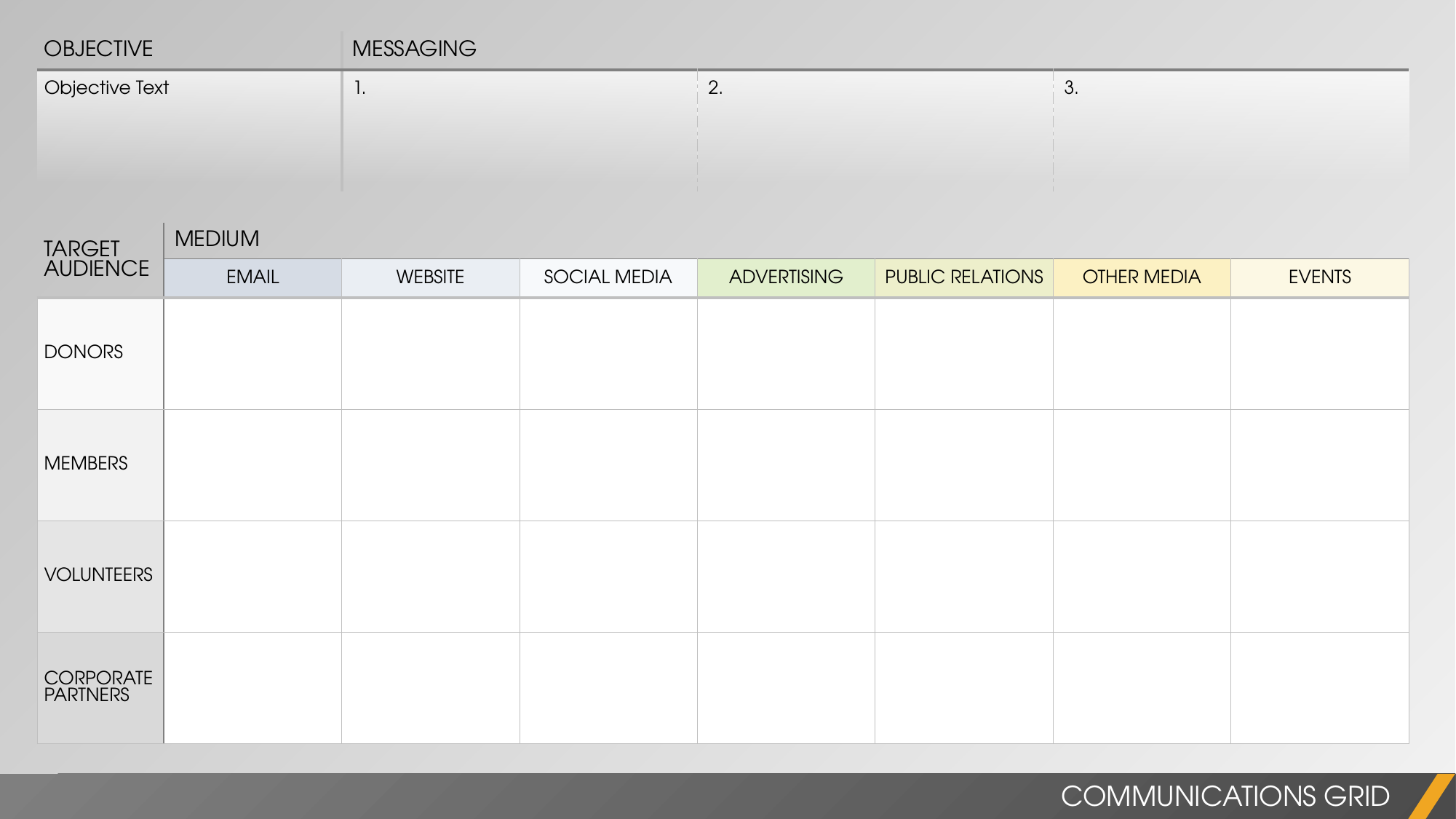

| OBJECTIVE | MESSAGING |  |  |
| --- | --- | --- | --- |
| Objective Text | 1. | 2. | 3. |
| TARGET AUDIENCE | MEDIUM |  |  |  |  |  |  |
| --- | --- | --- | --- | --- | --- | --- | --- |
| TARGET AUDIENCE | EMAIL | WEBSITE | SOCIAL MEDIA | ADVERTISING | PUBLIC RELATIONS | OTHER MEDIA | EVENTS |
| DONORS |  |  |  |  |  |  |  |
| MEMBERS |  |  |  |  |  |  |  |
| VOLUNTEERS |  |  |  |  |  |  |  |
| CORPORATE PARTNERS |  |  |  |  |  |  |  |
COMMUNICATIONS GRID